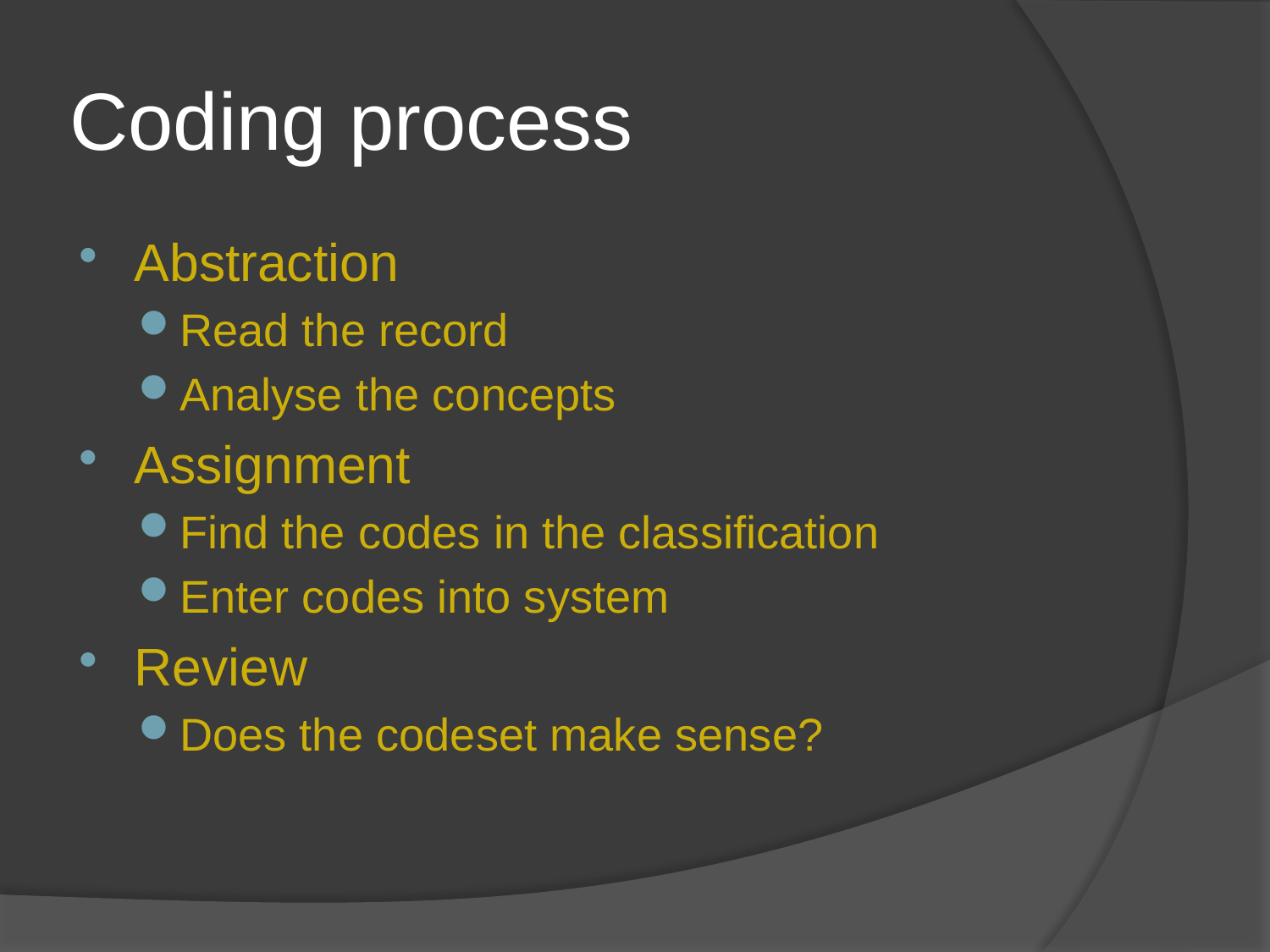

# Coding process
Abstraction
Read the record
Analyse the concepts
Assignment
Find the codes in the classification
Enter codes into system
Review
Does the codeset make sense?